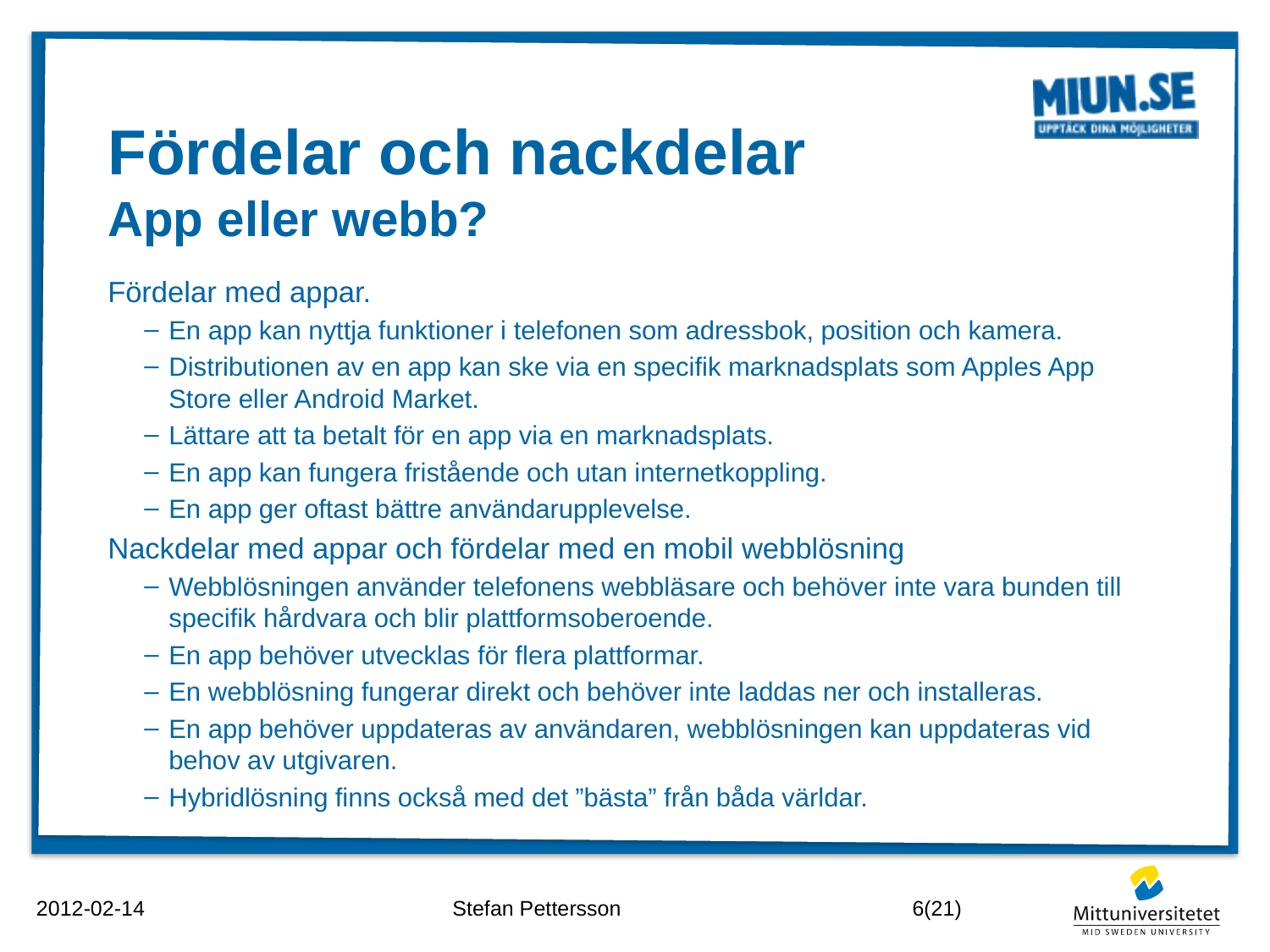

# Fördelar och nackdelar App eller webb?
Fördelar med appar.
En app kan nyttja funktioner i telefonen som adressbok, position och kamera.
Distributionen av en app kan ske via en specifik marknadsplats som Apples App Store eller Android Market.
Lättare att ta betalt för en app via en marknadsplats.
En app kan fungera fristående och utan internetkoppling.
En app ger oftast bättre användarupplevelse.
Nackdelar med appar och fördelar med en mobil webblösning
Webblösningen använder telefonens webbläsare och behöver inte vara bunden till specifik hårdvara och blir plattformsoberoende.
En app behöver utvecklas för flera plattformar.
En webblösning fungerar direkt och behöver inte laddas ner och installeras.
En app behöver uppdateras av användaren, webblösningen kan uppdateras vid behov av utgivaren.
Hybridlösning finns också med det ”bästa” från båda världar.
2012-02-14
Stefan Pettersson
6(21)